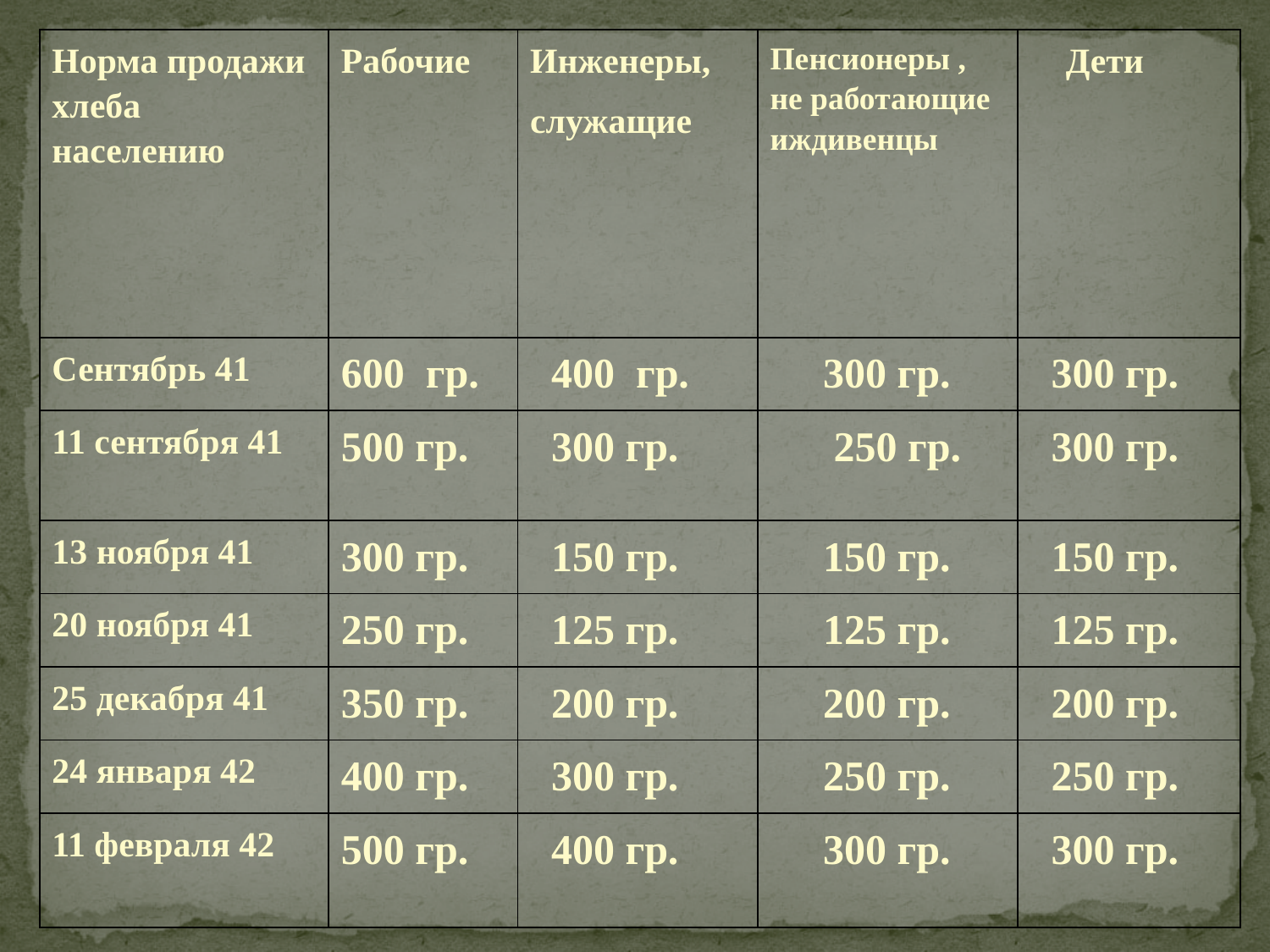

| Норма продажи хлеба населению | Рабочие | Инженеры, служащие | Пенсионеры , не работающие иждивенцы | Дети |
| --- | --- | --- | --- | --- |
| Сентябрь 41 | 600 гр. | 400 гр. | 300 гр. | 300 гр. |
| 11 сентября 41 | 500 гр. | 300 гр. | 250 гр. | 300 гр. |
| 13 ноября 41 | 300 гр. | 150 гр. | 150 гр. | 150 гр. |
| 20 ноября 41 | 250 гр. | 125 гр. | 125 гр. | 125 гр. |
| 25 декабря 41 | 350 гр. | 200 гр. | 200 гр. | 200 гр. |
| 24 января 42 | 400 гр. | 300 гр. | 250 гр. | 250 гр. |
| 11 февраля 42 | 500 гр. | 400 гр. | 300 гр. | 300 гр. |